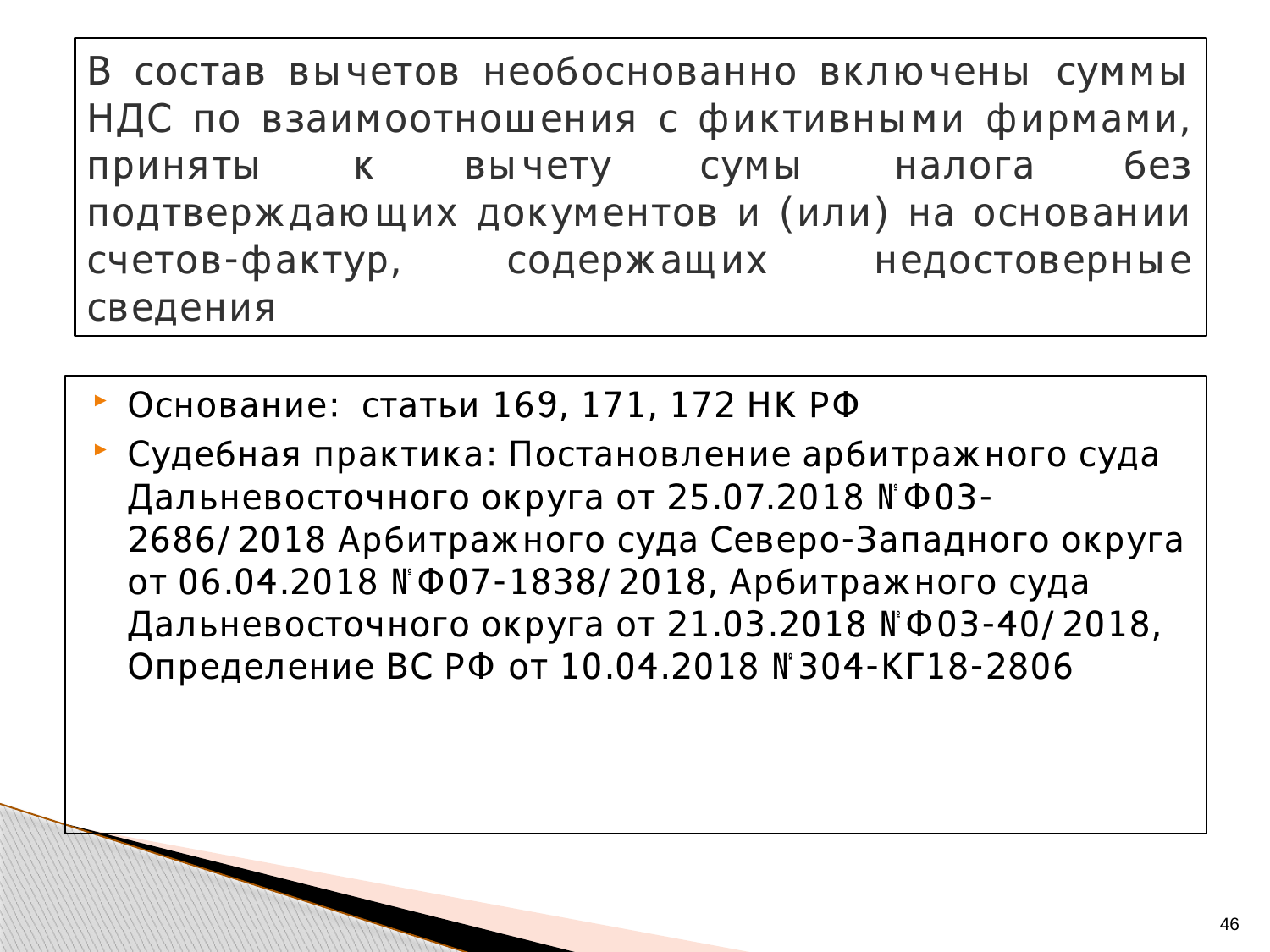

# В состав вычетов необоснованно включены суммы НДС по взаимоотношения с фиктивными фирмами, приняты к вычету сумы налога без подтверждающих документов и (или) на основании счетов-фактур, содержащих недостоверные сведения
Основание:  статьи 169, 171, 172 НК РФ
Судебная практика: Постановление арбитражного суда Дальневосточного округа от 25.07.2018 №Ф03-2686/2018 Арбитражного суда Северо-Западного округа от 06.04.2018 №Ф07-1838/2018, Арбитражного суда Дальневосточного округа от 21.03.2018 №Ф03-40/2018, Определение ВС РФ от 10.04.2018 №304-КГ18-2806

46